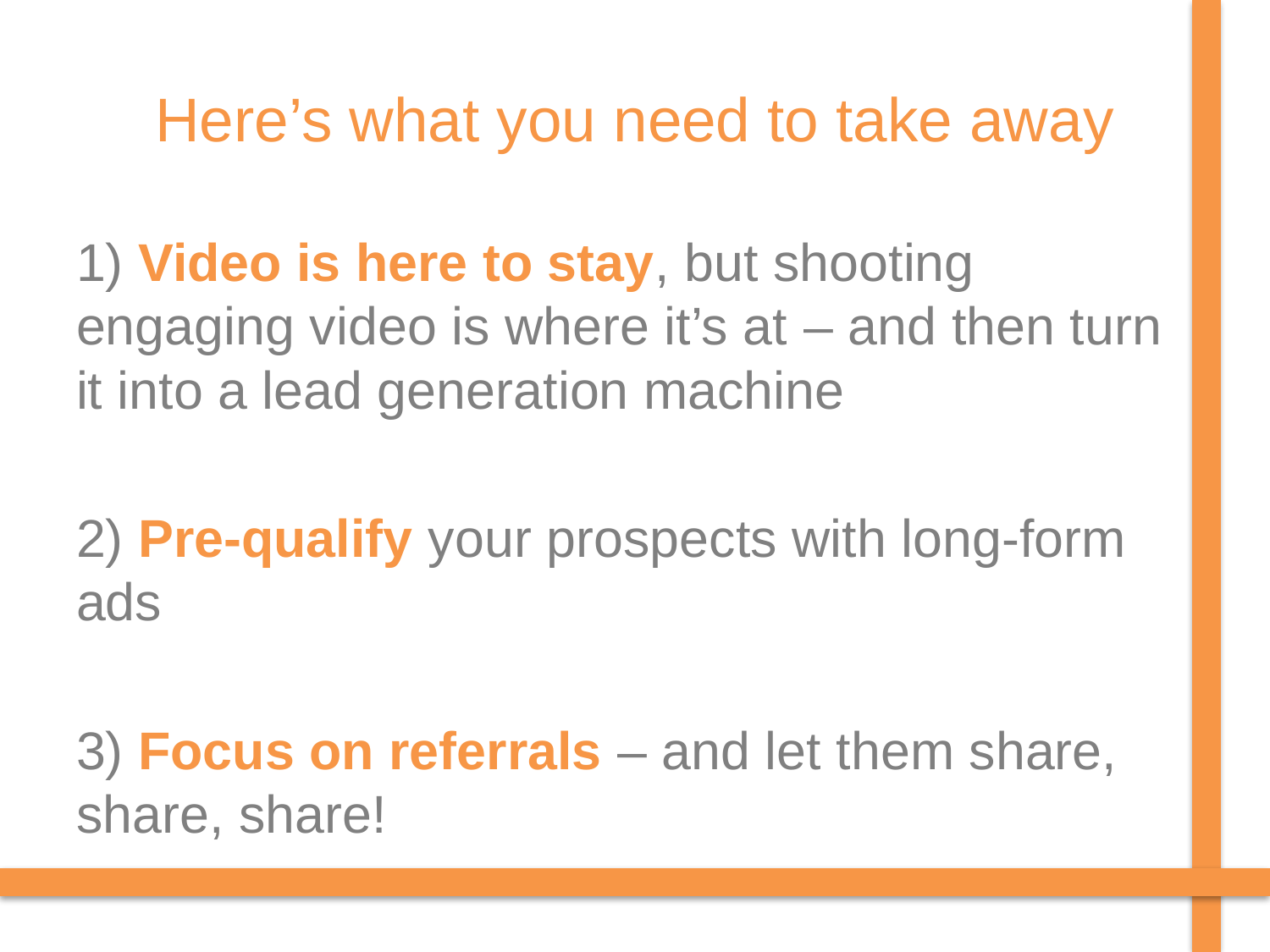

# Here’s what you need to take away
1) Video is here to stay, but shooting engaging video is where it’s at – and then turn it into a lead generation machine

2) Pre-qualify your prospects with long-form ads

3) Focus on referrals – and let them share, share, share!